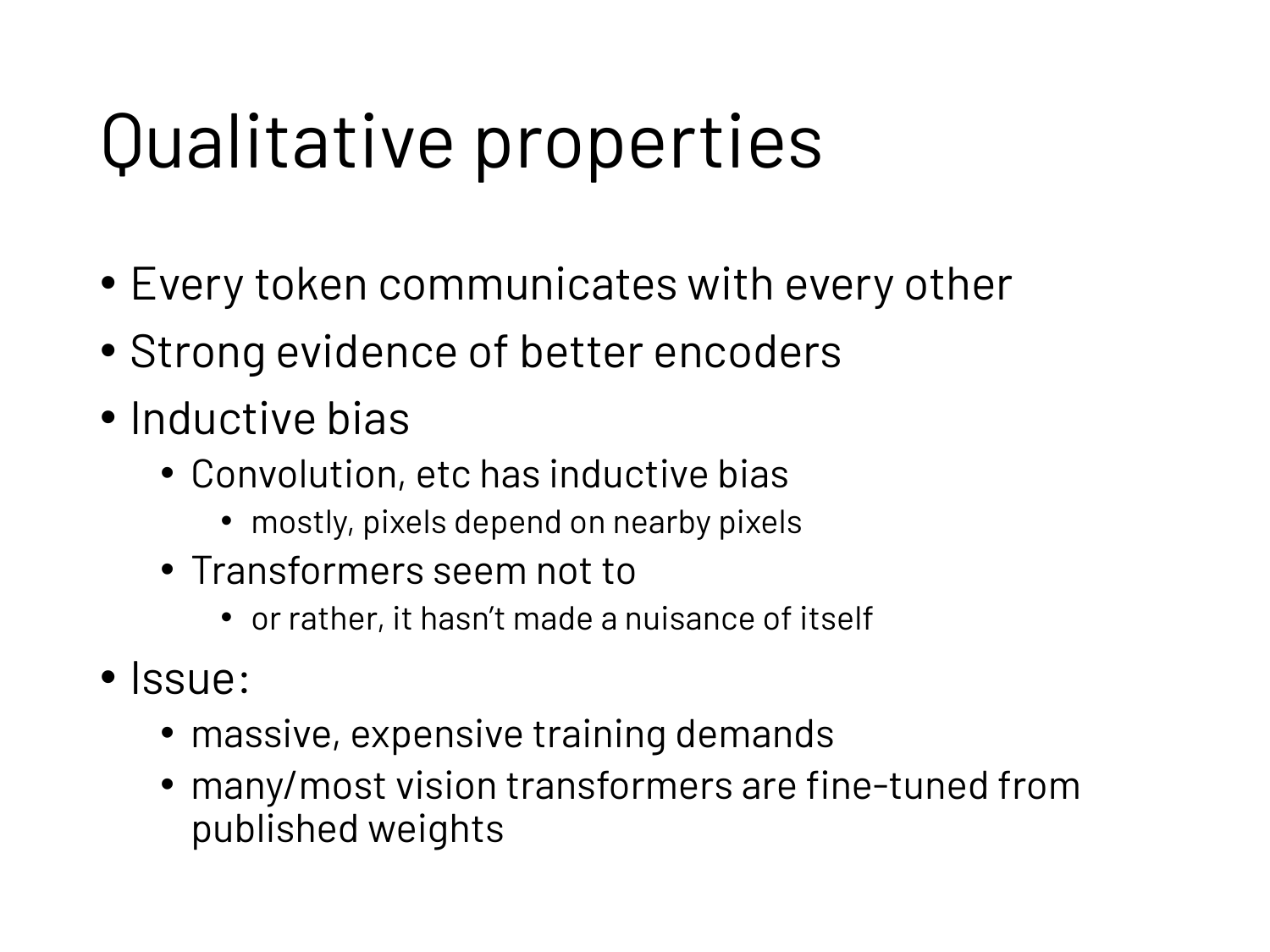

# Qualitative properties
Every token communicates with every other
Strong evidence of better encoders
Inductive bias
Convolution, etc has inductive bias
mostly, pixels depend on nearby pixels
Transformers seem not to
or rather, it hasn’t made a nuisance of itself
Issue:
massive, expensive training demands
many/most vision transformers are fine-tuned from  published weights